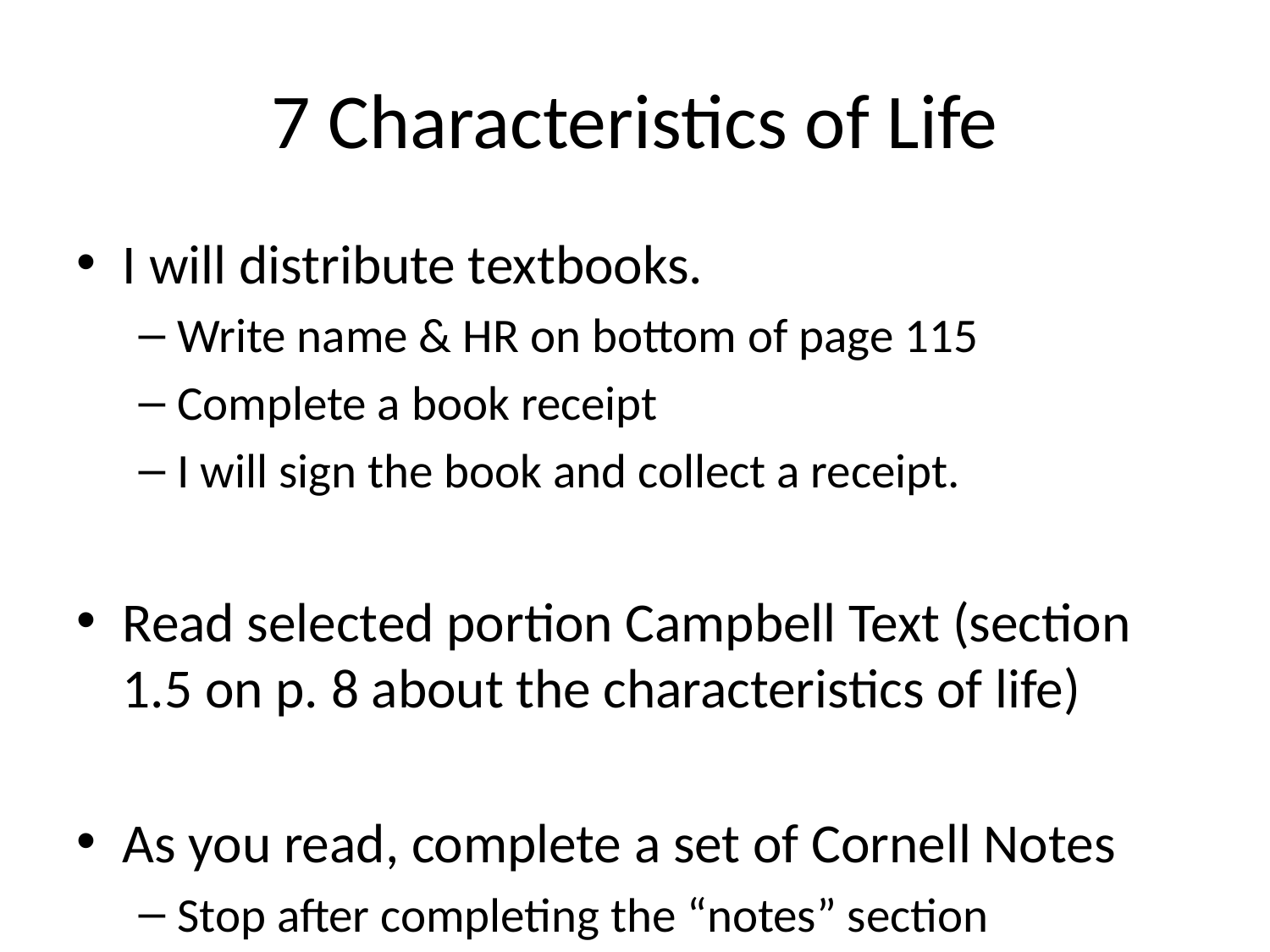

# 7 Characteristics of Life
I will distribute textbooks.
Write name & HR on bottom of page 115
Complete a book receipt
I will sign the book and collect a receipt.

Read selected portion Campbell Text (section 1.5 on p. 8 about the characteristics of life)

As you read, complete a set of Cornell Notes
Stop after completing the “notes” section